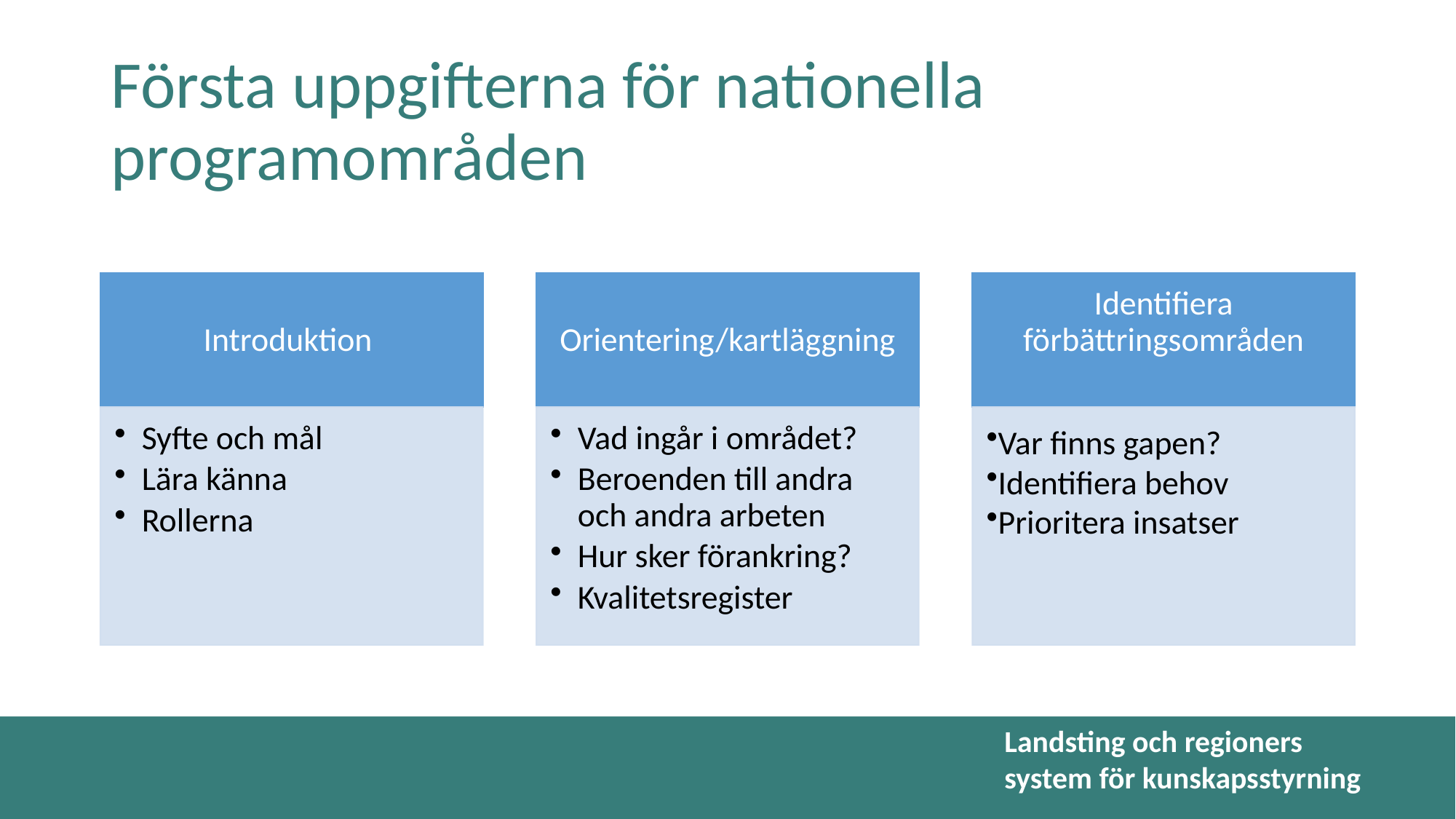

# Första uppgifterna för nationella programområden
Introduktion
Syfte och mål
Lära känna
Rollerna
Orientering/kartläggning
Vad ingår i området?
Beroenden till andra och andra arbeten
Hur sker förankring?
Kvalitetsregister
Identifiera förbättringsområden
Var finns gapen?
Identifiera behov
Prioritera insatser